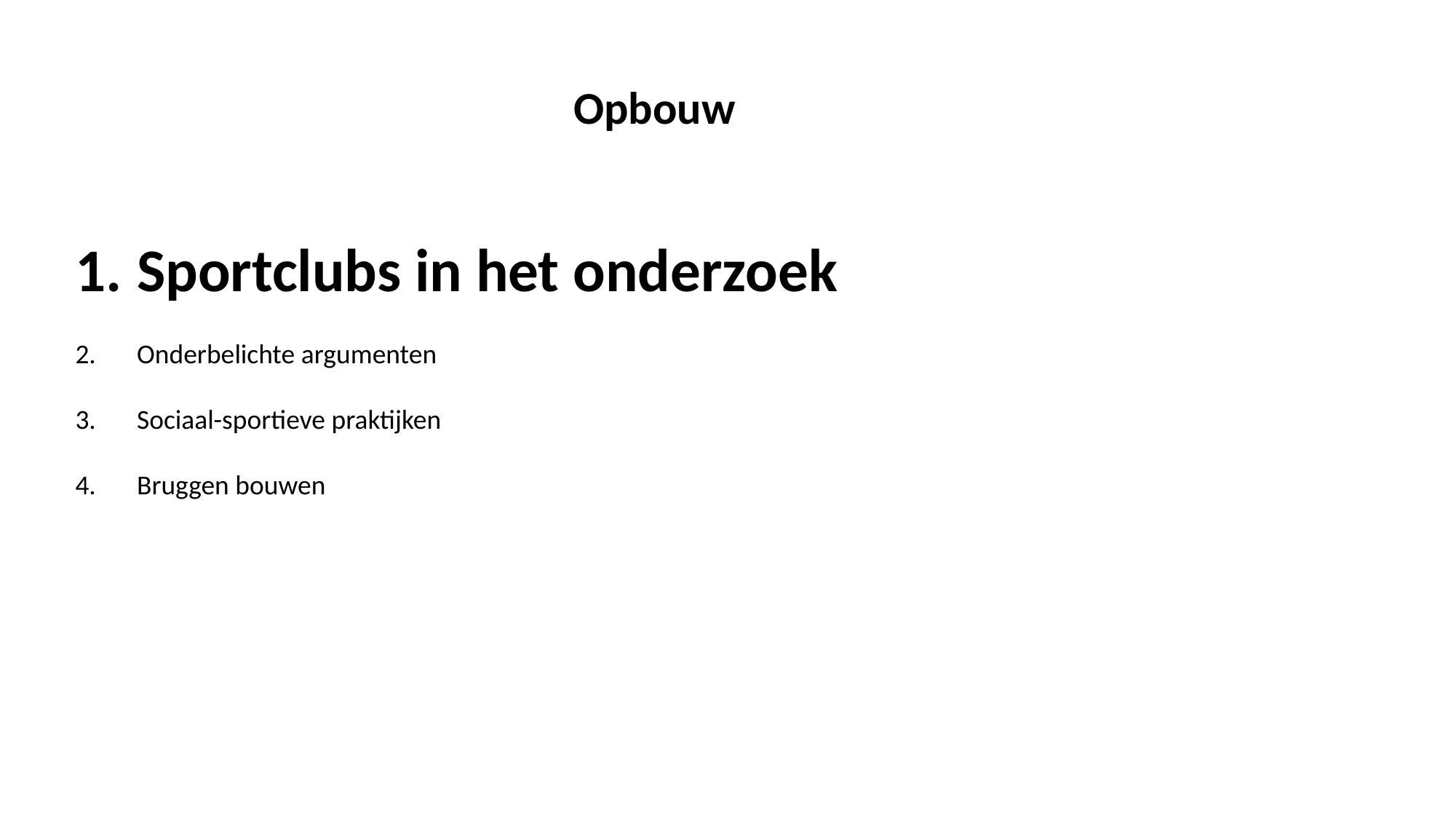

Opbouw

Sportclubs in het onderzoek

Onderbelichte argumenten

Sociaal-sportieve praktijken

Bruggen bouwen